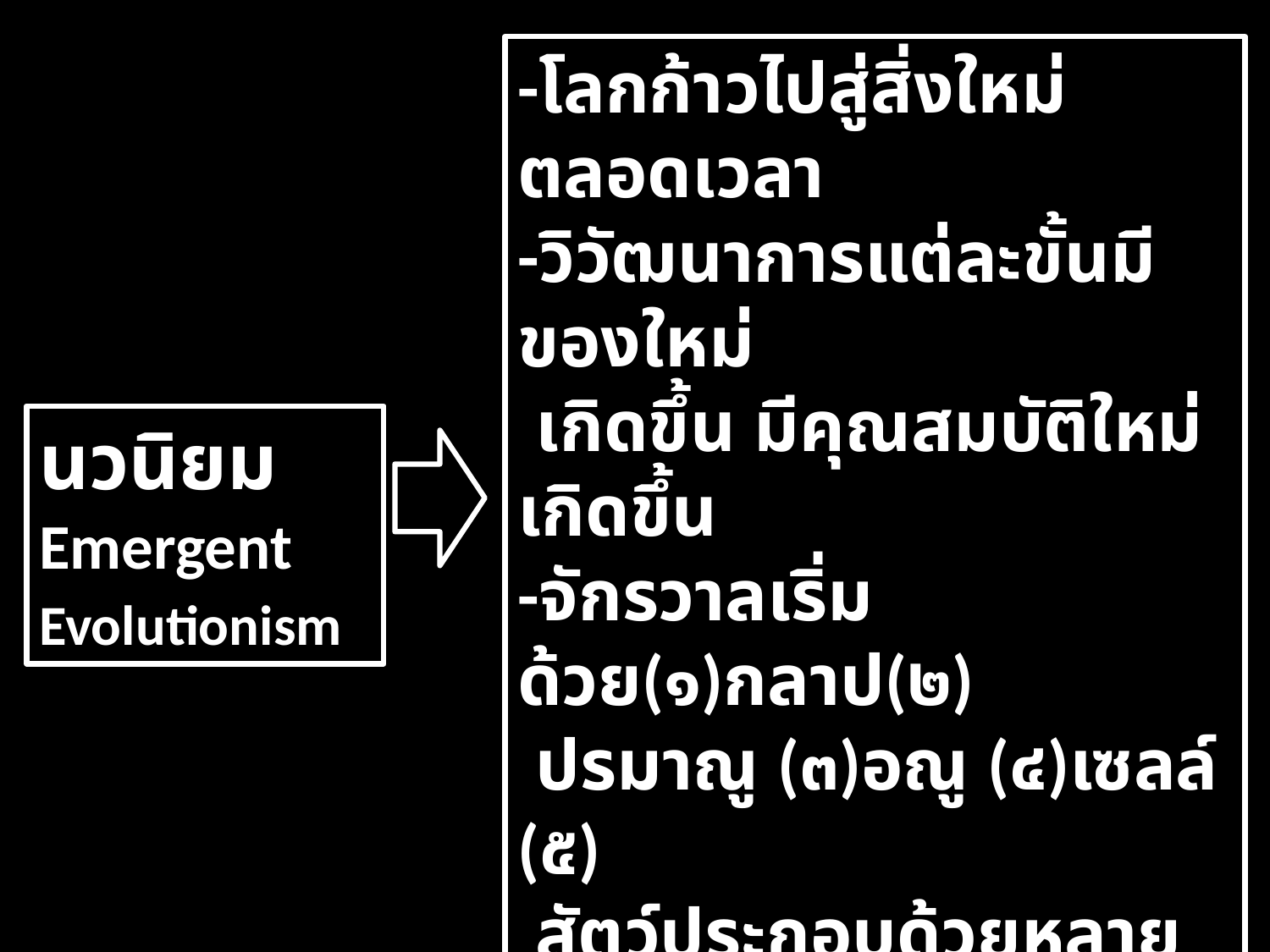

-โลกก้าวไปสู่สิ่งใหม่ตลอดเวลา
-วิวัฒนาการแต่ละขั้นมีของใหม่
 เกิดขึ้น มีคุณสมบัติใหม่เกิดขึ้น
-จักรวาลเริ่มด้วย(๑)กลาป(๒)
 ปรมาณู (๓)อณู (๔)เซลล์ (๕)
 สัตว์ประกอบด้วยหลายเซลล์
 (๖)สังคมมนุษย์
-สรรพสิ่งเปลี่ยนแปลงตลอด
 ไม่มีอะไรสมบูรณ์ เช่น น้ำกลาย
 เป็นไอ
นวนิยม
Emergent
Evolutionism